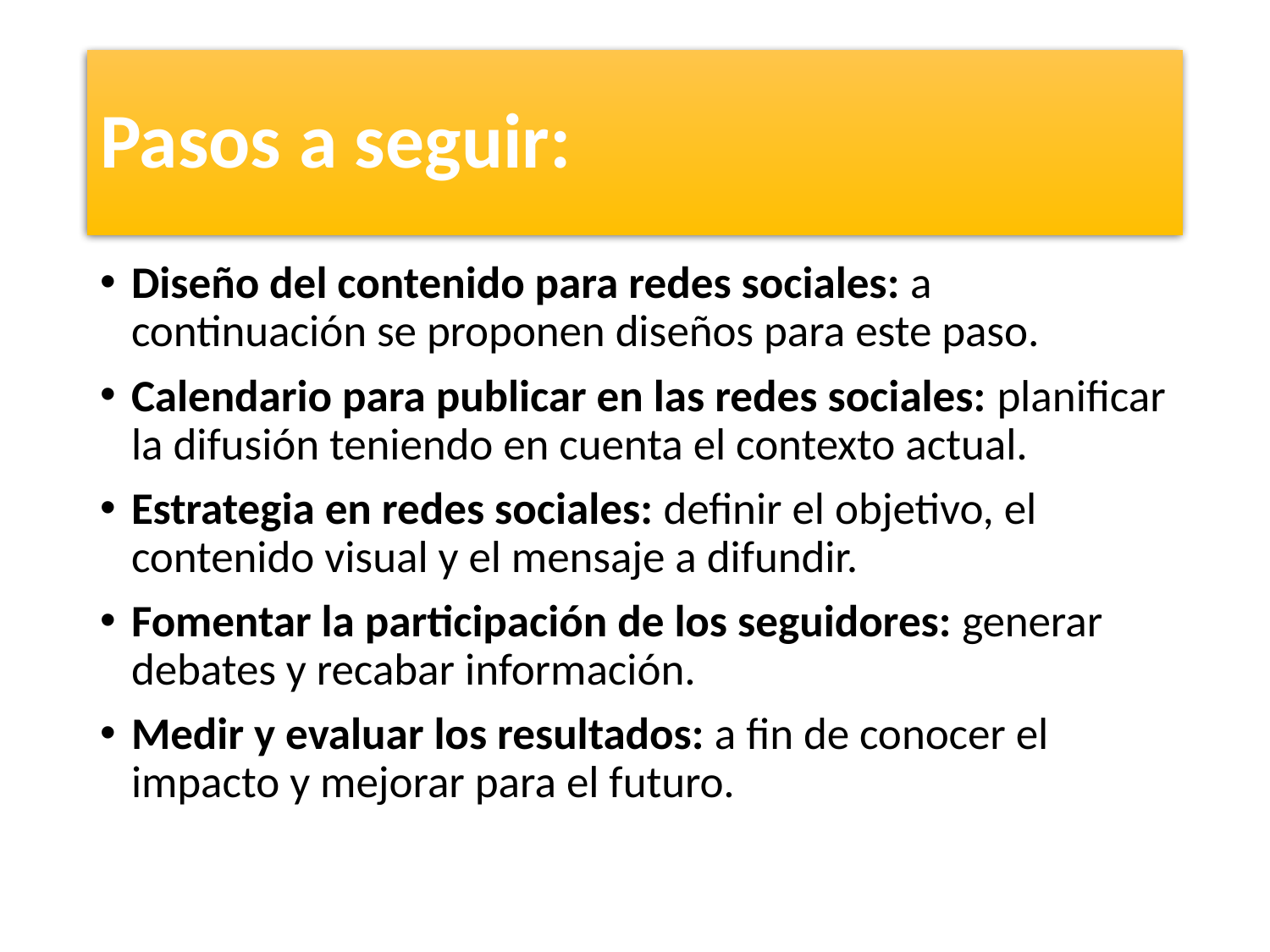

# Pasos a seguir:
Diseño del contenido para redes sociales: a continuación se proponen diseños para este paso.
Calendario para publicar en las redes sociales: planificar la difusión teniendo en cuenta el contexto actual.
Estrategia en redes sociales: definir el objetivo, el contenido visual y el mensaje a difundir.
Fomentar la participación de los seguidores: generar debates y recabar información.
Medir y evaluar los resultados: a fin de conocer el impacto y mejorar para el futuro.